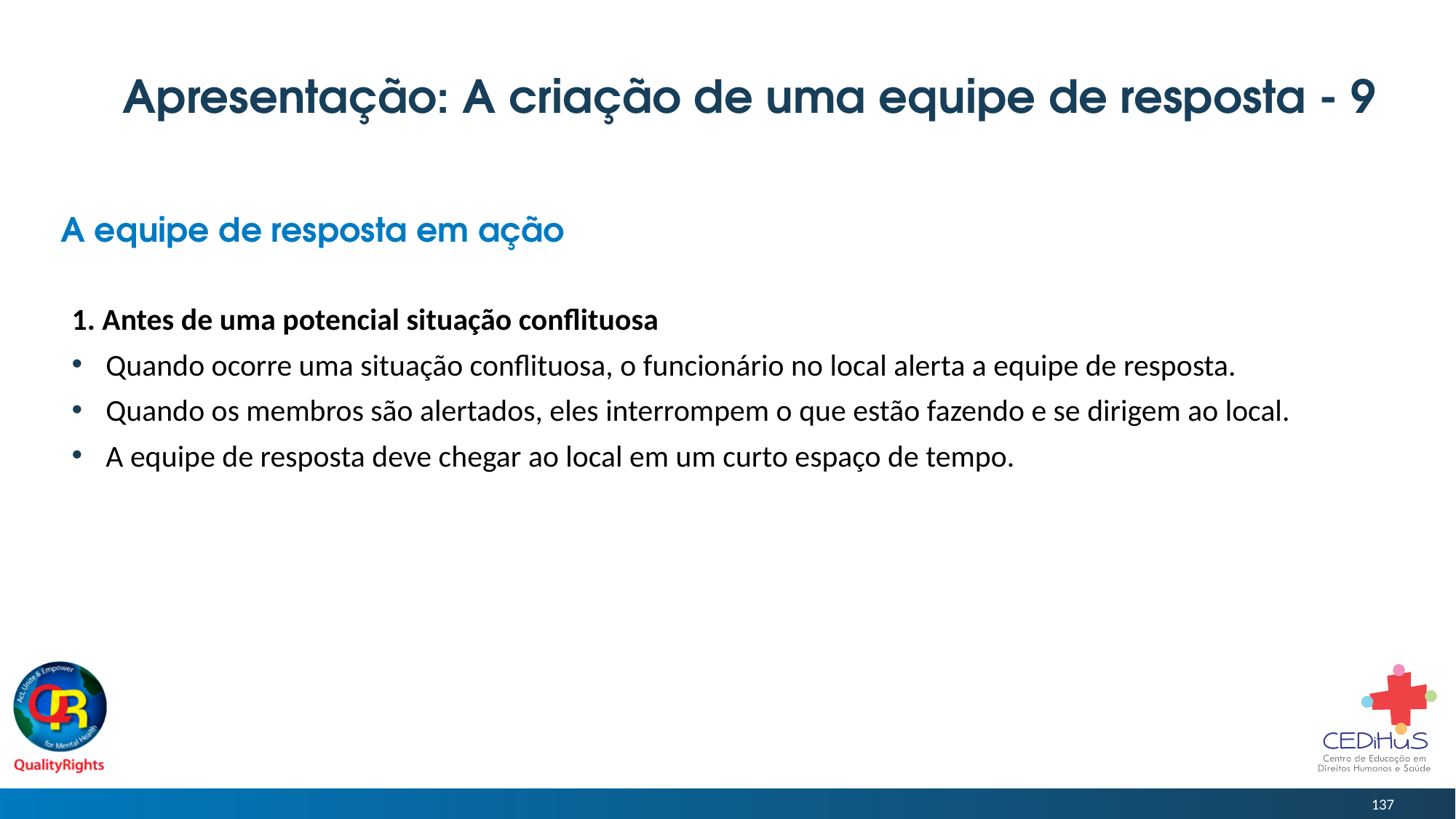

# Apresentação: A criação de uma equipe de resposta - 9
A equipe de resposta em ação
1. Antes de uma potencial situação conflituosa
Quando ocorre uma situação conflituosa, o funcionário no local alerta a equipe de resposta.
Quando os membros são alertados, eles interrompem o que estão fazendo e se dirigem ao local.
A equipe de resposta deve chegar ao local em um curto espaço de tempo.